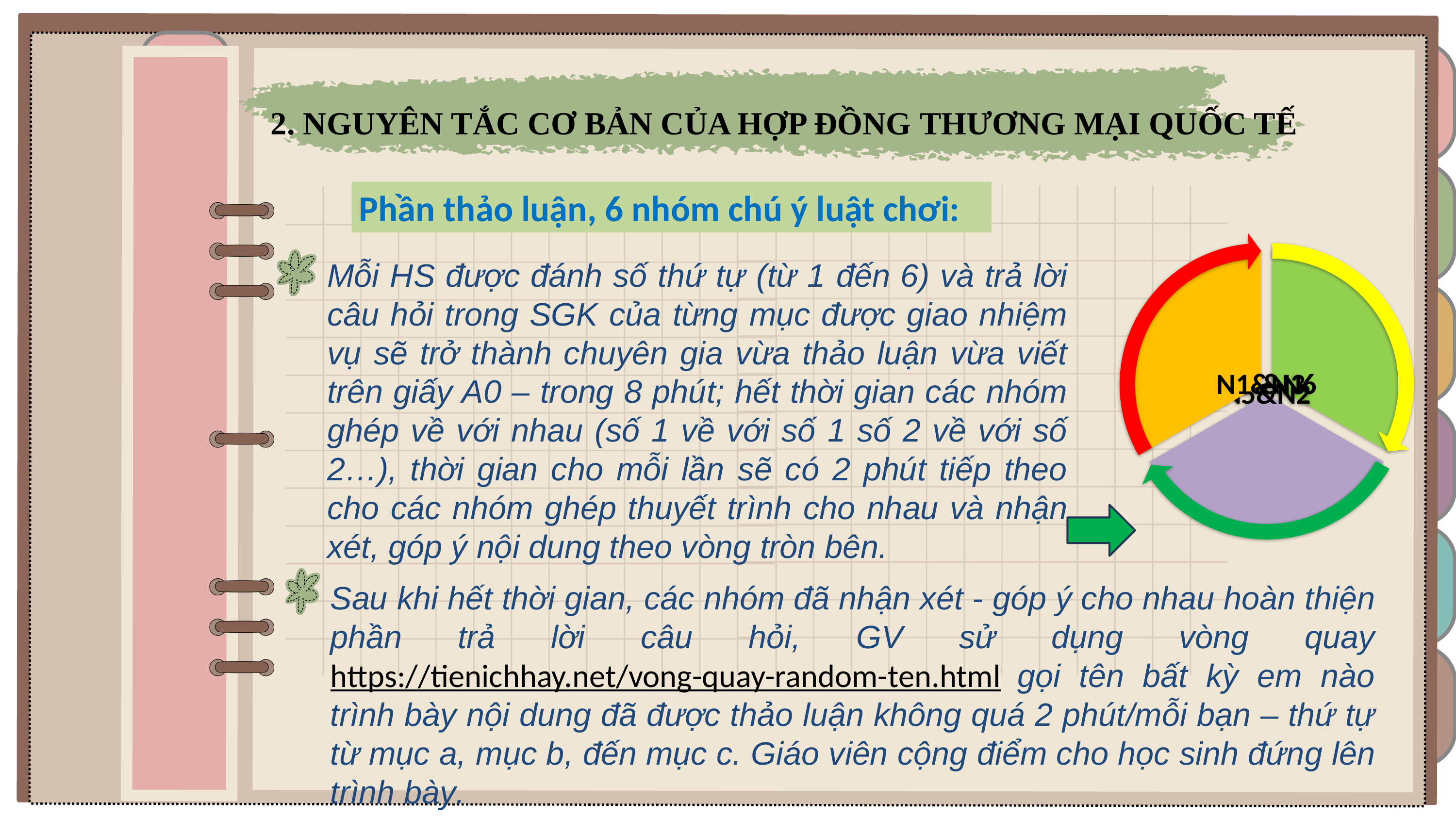

2. NGUYÊN TẮC CƠ BẢN CỦA HỢP ĐỒNG THƯƠNG MẠI QUỐC TẾ
Phần thảo luận, 6 nhóm chú ý luật chơi:

N4&N6
N5&N2
N1&N3

Mỗi HS được đánh số thứ tự (từ 1 đến 6) và trả lời câu hỏi trong SGK của từng mục được giao nhiệm vụ sẽ trở thành chuyên gia vừa thảo luận vừa viết trên giấy A0 – trong 8 phút; hết thời gian các nhóm ghép về với nhau (số 1 về với số 1 số 2 về với số 2…), thời gian cho mỗi lần sẽ có 2 phút tiếp theo cho các nhóm ghép thuyết trình cho nhau và nhận xét, góp ý nội dung theo vòng tròn bên.

Sau khi hết thời gian, các nhóm đã nhận xét - góp ý cho nhau hoàn thiện phần trả lời câu hỏi, GV sử dụng vòng quay https://tienichhay.net/vong-quay-random-ten.html gọi tên bất kỳ em nào trình bày nội dung đã được thảo luận không quá 2 phút/mỗi bạn – thứ tự từ mục a, mục b, đến mục c. Giáo viên cộng điểm cho học sinh đứng lên trình bày.